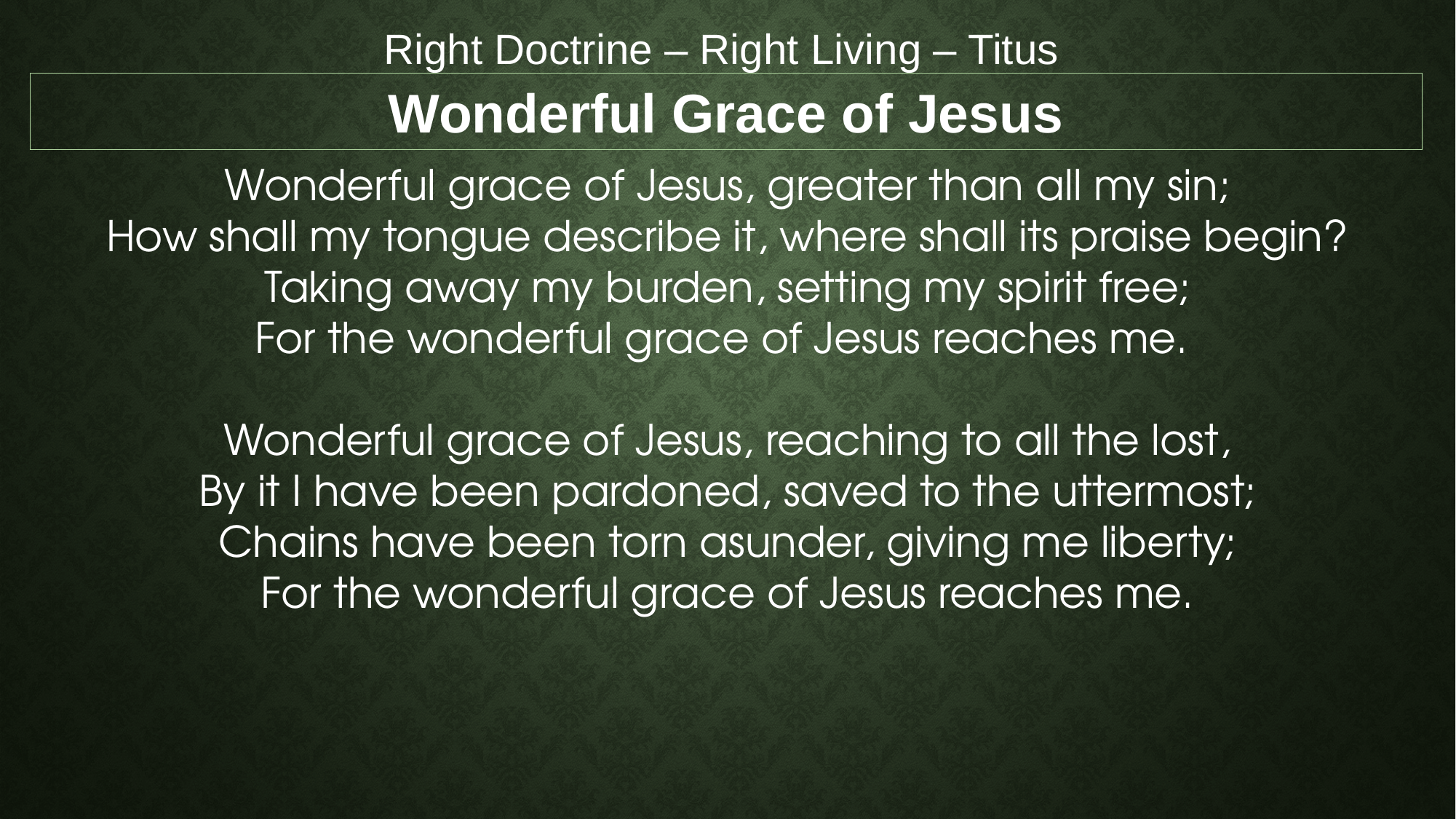

Right Doctrine – Right Living – Titus
Wonderful Grace of Jesus
Wonderful grace of Jesus, greater than all my sin;
How shall my tongue describe it, where shall its praise begin?
Taking away my burden, setting my spirit free;
For the wonderful grace of Jesus reaches me.
Wonderful grace of Jesus, reaching to all the lost,
By it I have been pardoned, saved to the uttermost;
Chains have been torn asunder, giving me liberty;
For the wonderful grace of Jesus reaches me.